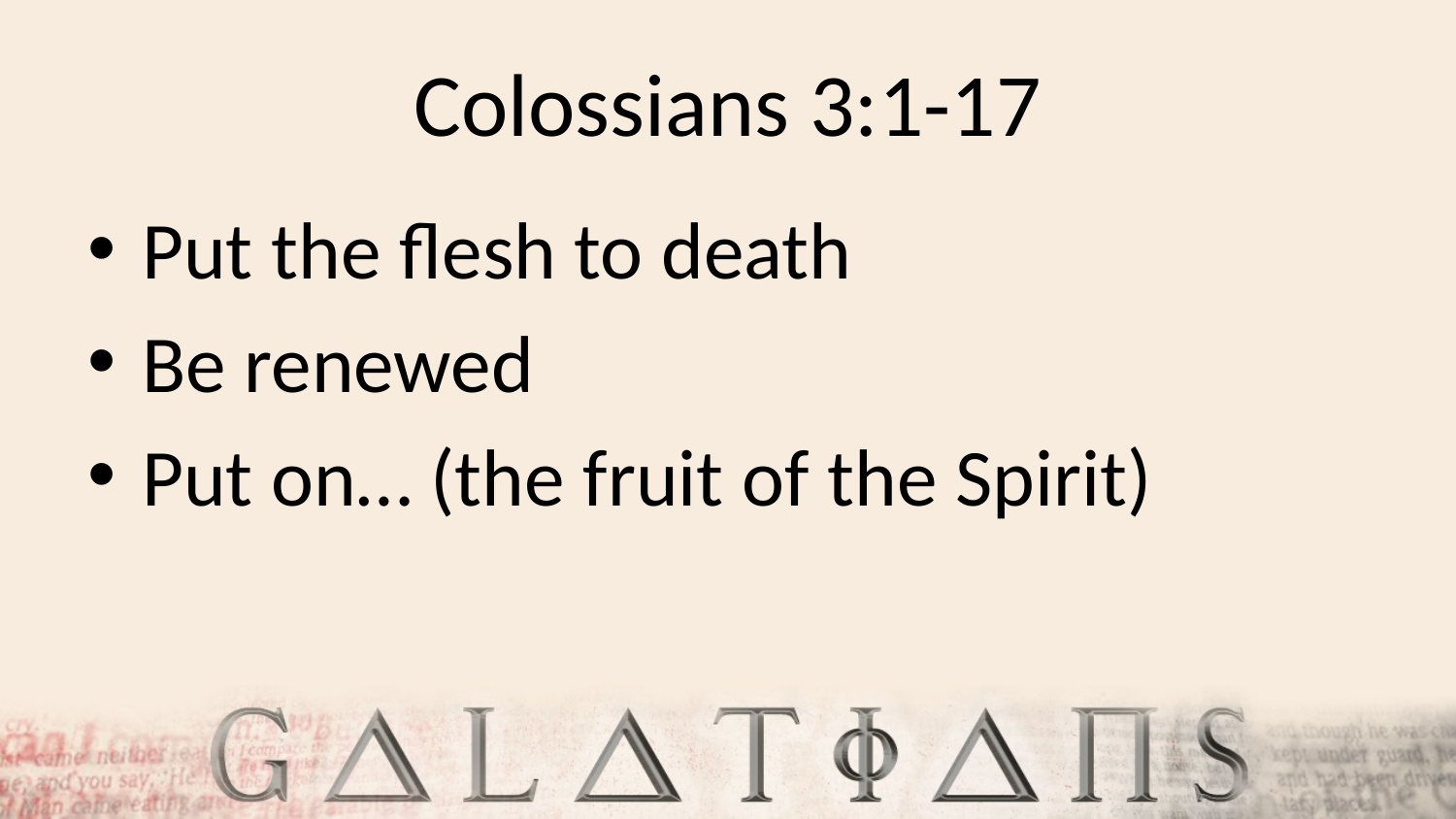

# Colossians 3:1-17
Put the flesh to death
Be renewed
Put on… (the fruit of the Spirit)